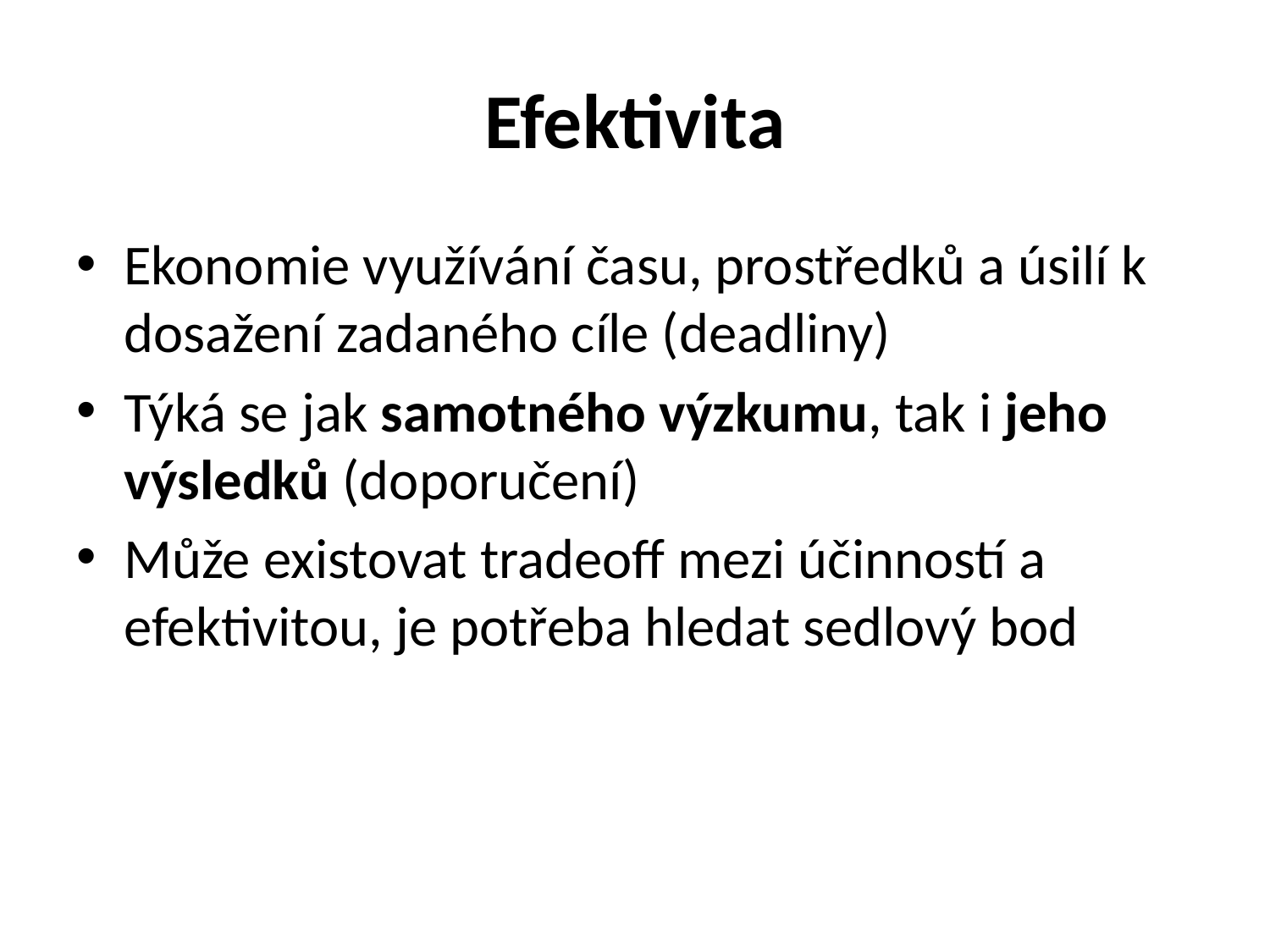

# Efektivita
Ekonomie využívání času, prostředků a úsilí k dosažení zadaného cíle (deadliny)
Týká se jak samotného výzkumu, tak i jeho výsledků (doporučení)
Může existovat tradeoff mezi účinností a efektivitou, je potřeba hledat sedlový bod